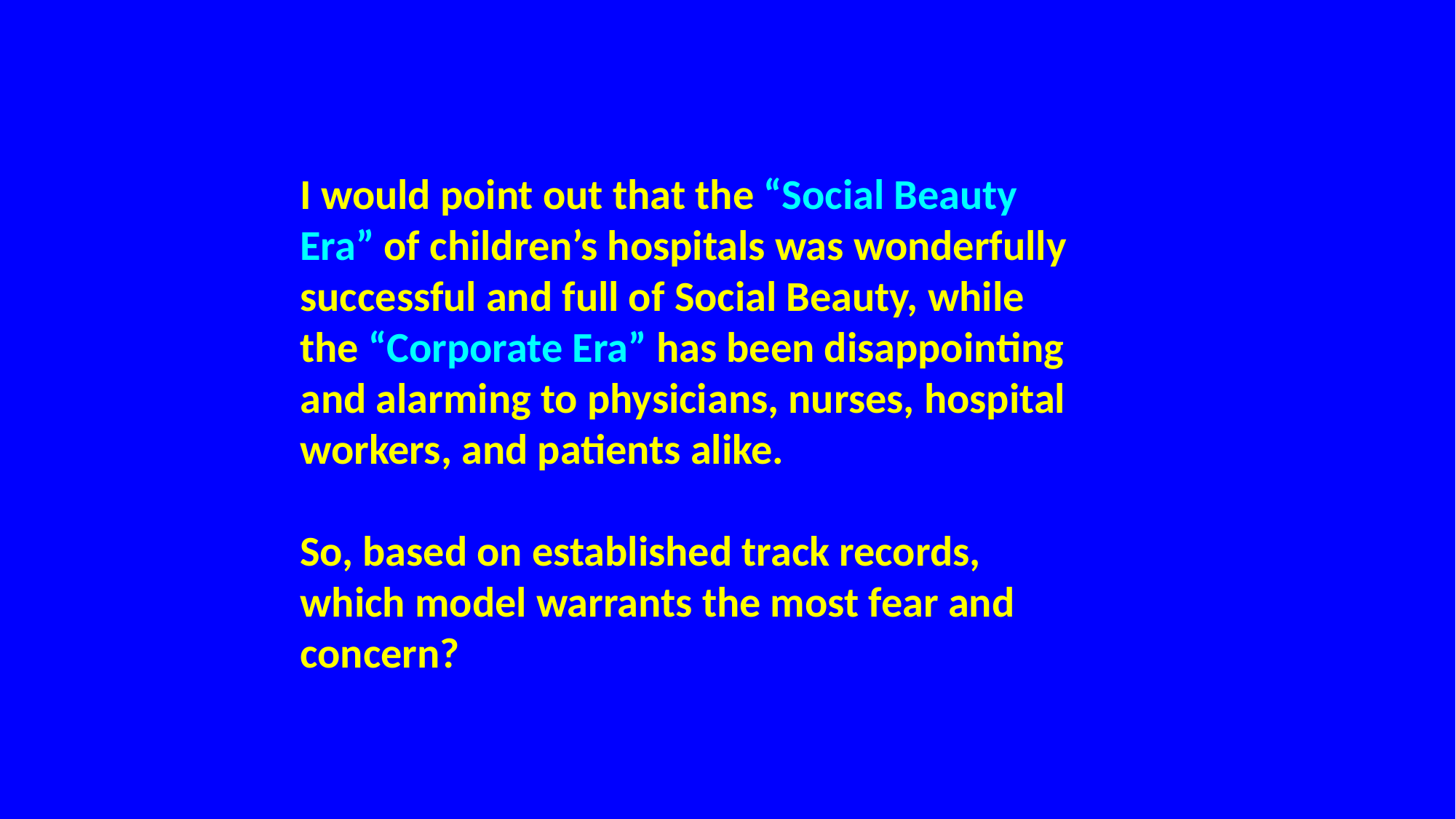

I would point out that the “Social Beauty Era” of children’s hospitals was wonderfully successful and full of Social Beauty, while the “Corporate Era” has been disappointing and alarming to physicians, nurses, hospital workers, and patients alike.

So, based on established track records, which model warrants the most fear and concern?